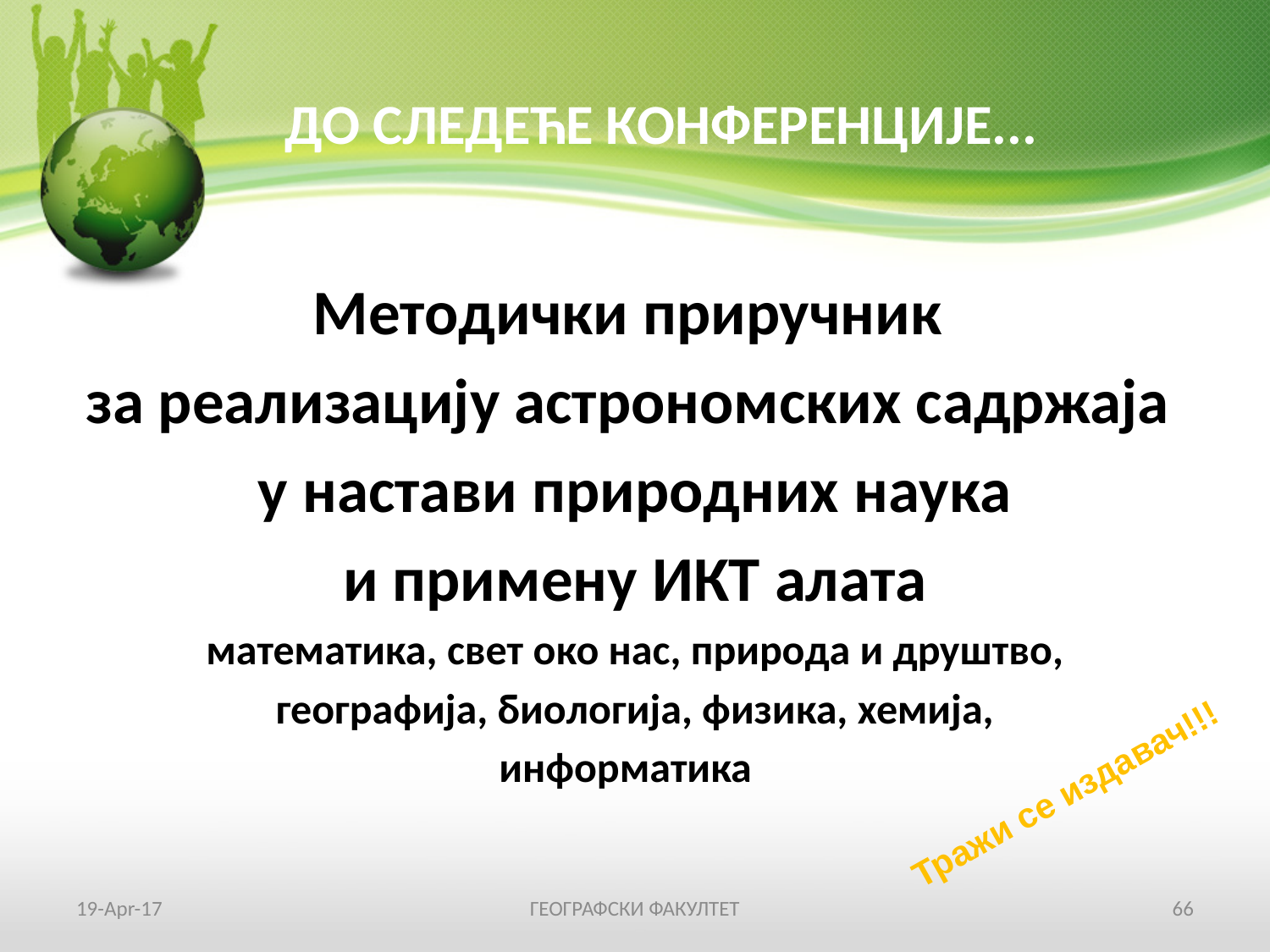

# ДО СЛЕДЕЋЕ КОНФЕРЕНЦИЈЕ...
Методички приручник
за реализацију астрономских садржаја
у настави природних наука
и примену ИКТ алата
математика, свет око нас, природа и друштво,
географија, биологија, физика, хемија,
информатика

Тражи се издавач!!!
19-Apr-17
ГЕОГРАФСКИ ФАКУЛТЕТ
66